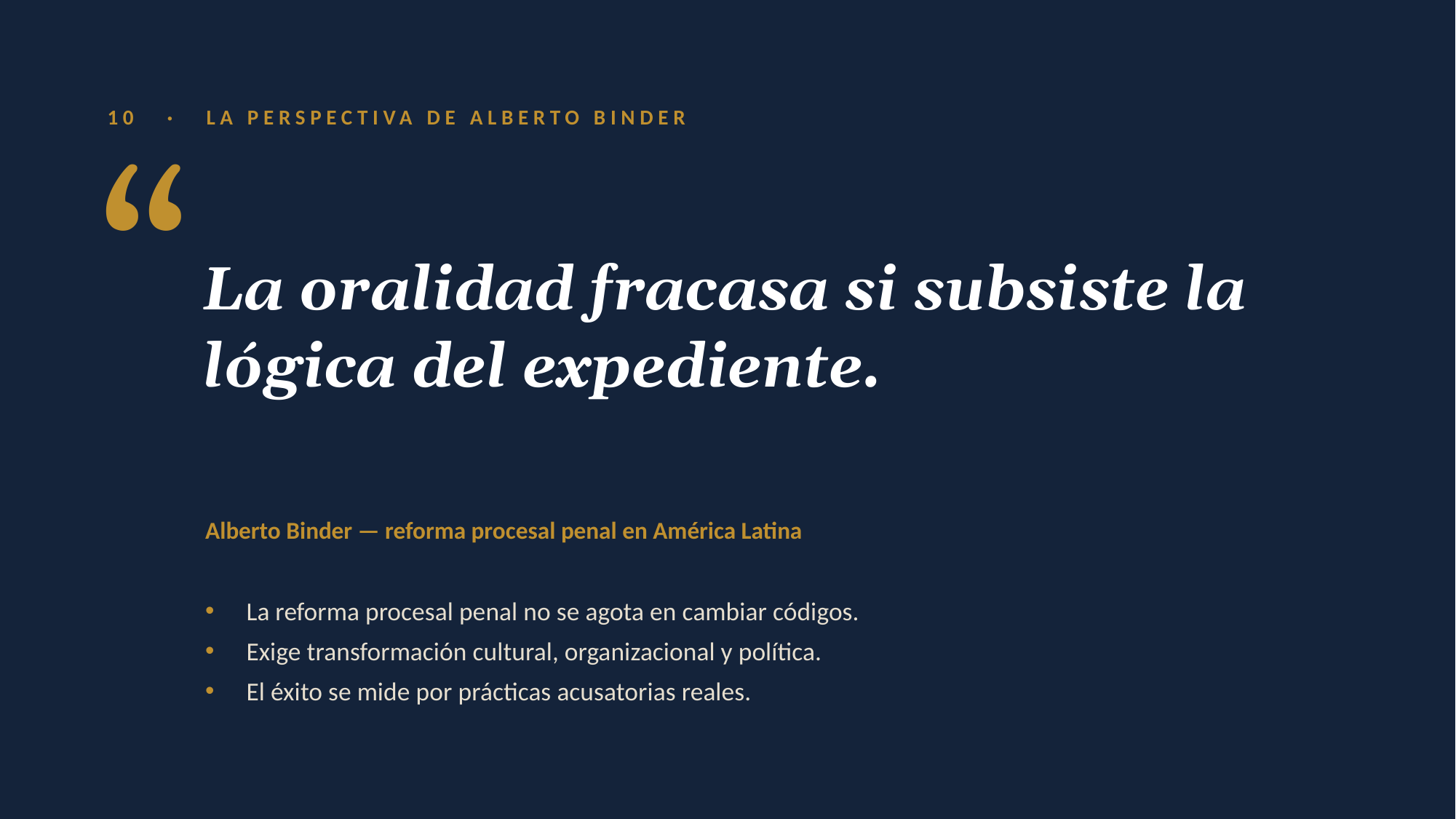

10   ·   LA PERSPECTIVA DE ALBERTO BINDER
“
La oralidad fracasa si subsiste la lógica del expediente.
Alberto Binder — reforma procesal penal en América Latina
La reforma procesal penal no se agota en cambiar códigos.
Exige transformación cultural, organizacional y política.
El éxito se mide por prácticas acusatorias reales.